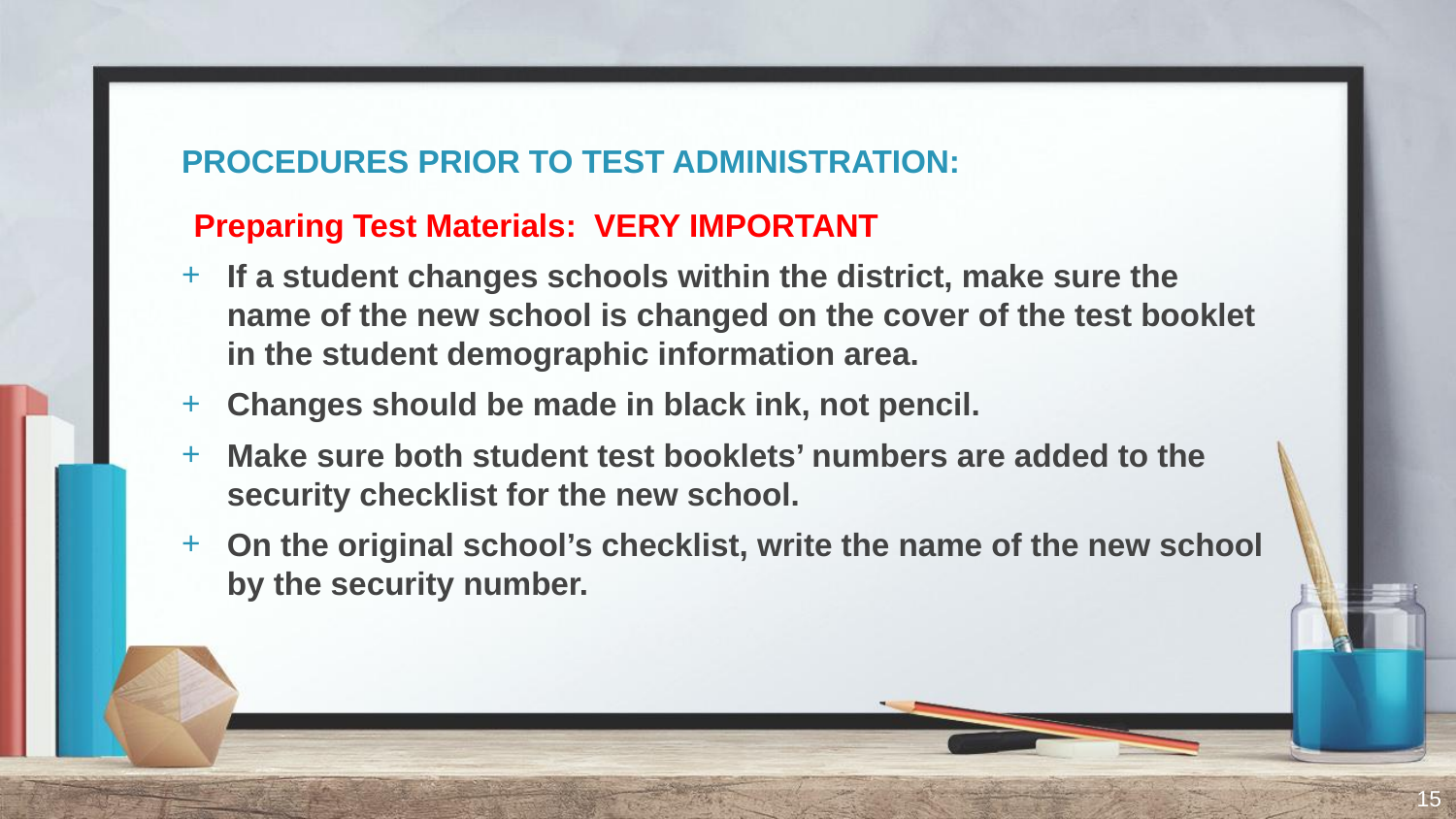

# PROCEDURES PRIOR TO TEST ADMINISTRATION:
Preparing Test Materials:  VERY IMPORTANT
If a student changes schools within the district, make sure the name of the new school is changed on the cover of the test booklet in the student demographic information area.
Changes should be made in black ink, not pencil.
Make sure both student test booklets’ numbers are added to the security checklist for the new school.
On the original school’s checklist, write the name of the new school by the security number.
15